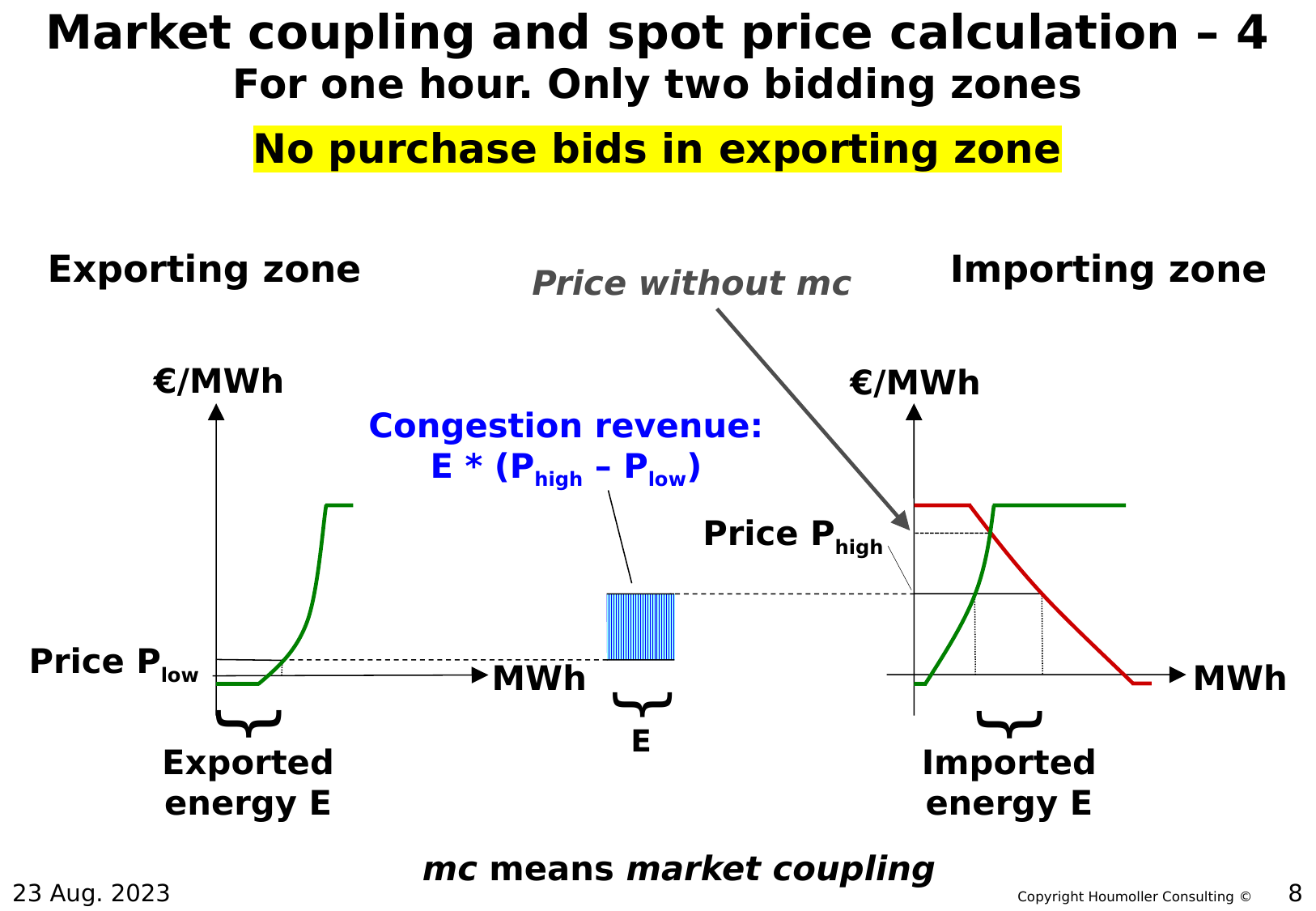

# Market coupling and spot price calculation – 4 For one hour. Only two bidding zones
No purchase bids in exporting zone
Exporting zone
€/MWh

MWh
Importing zone
€/MWh

MWh
Price without mc
Congestion revenue:
E * (Phigh – Plow)

}

E

Price Phigh

}
Imported
energy E
Price Plow

}
Exported
energy E
mc means market coupling
23 Aug. 2023
8